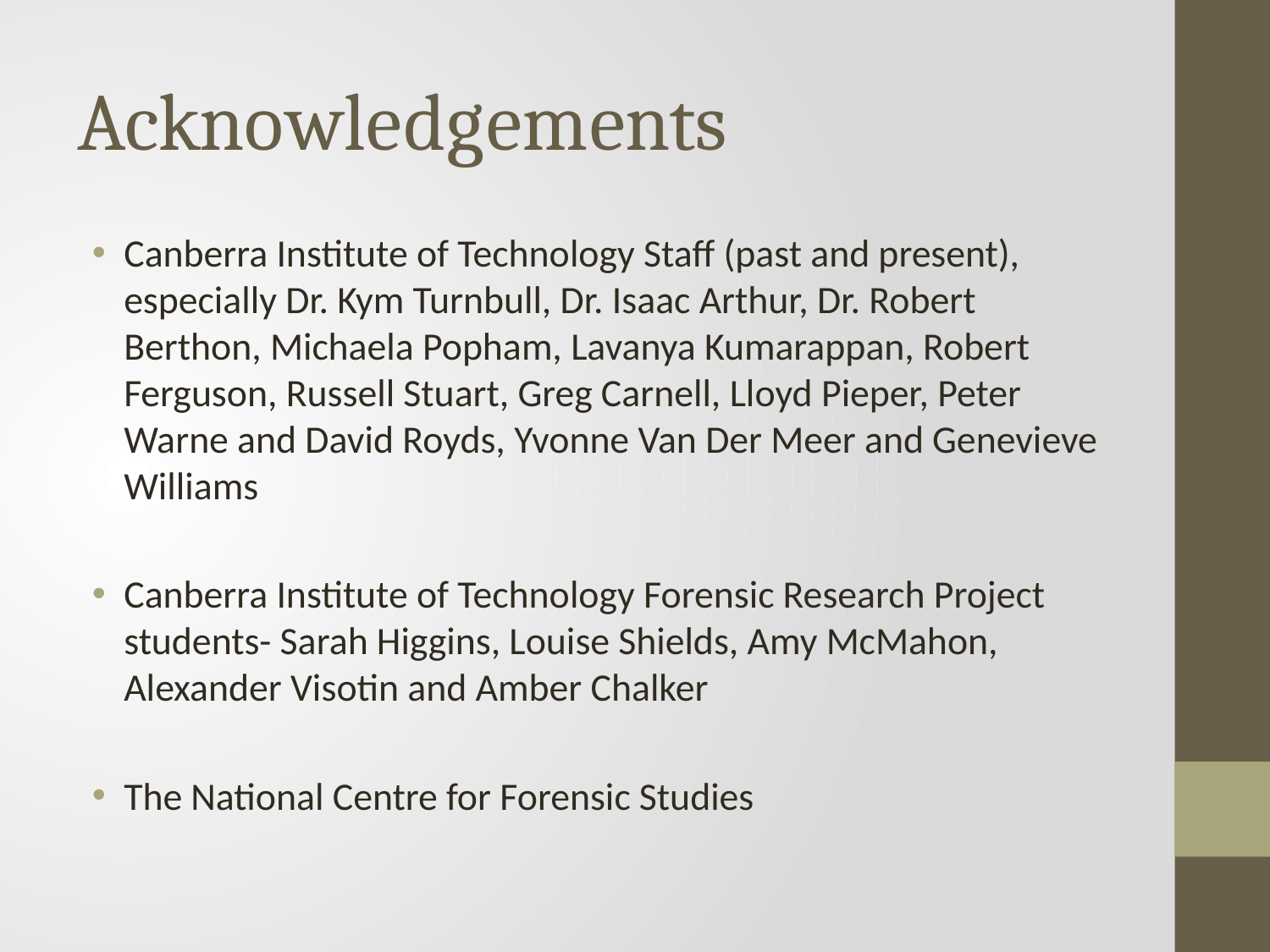

# Acknowledgements
Canberra Institute of Technology Staff (past and present), especially Dr. Kym Turnbull, Dr. Isaac Arthur, Dr. Robert Berthon, Michaela Popham, Lavanya Kumarappan, Robert Ferguson, Russell Stuart, Greg Carnell, Lloyd Pieper, Peter Warne and David Royds, Yvonne Van Der Meer and Genevieve Williams

Canberra Institute of Technology Forensic Research Project students- Sarah Higgins, Louise Shields, Amy McMahon, Alexander Visotin and Amber Chalker

The National Centre for Forensic Studies